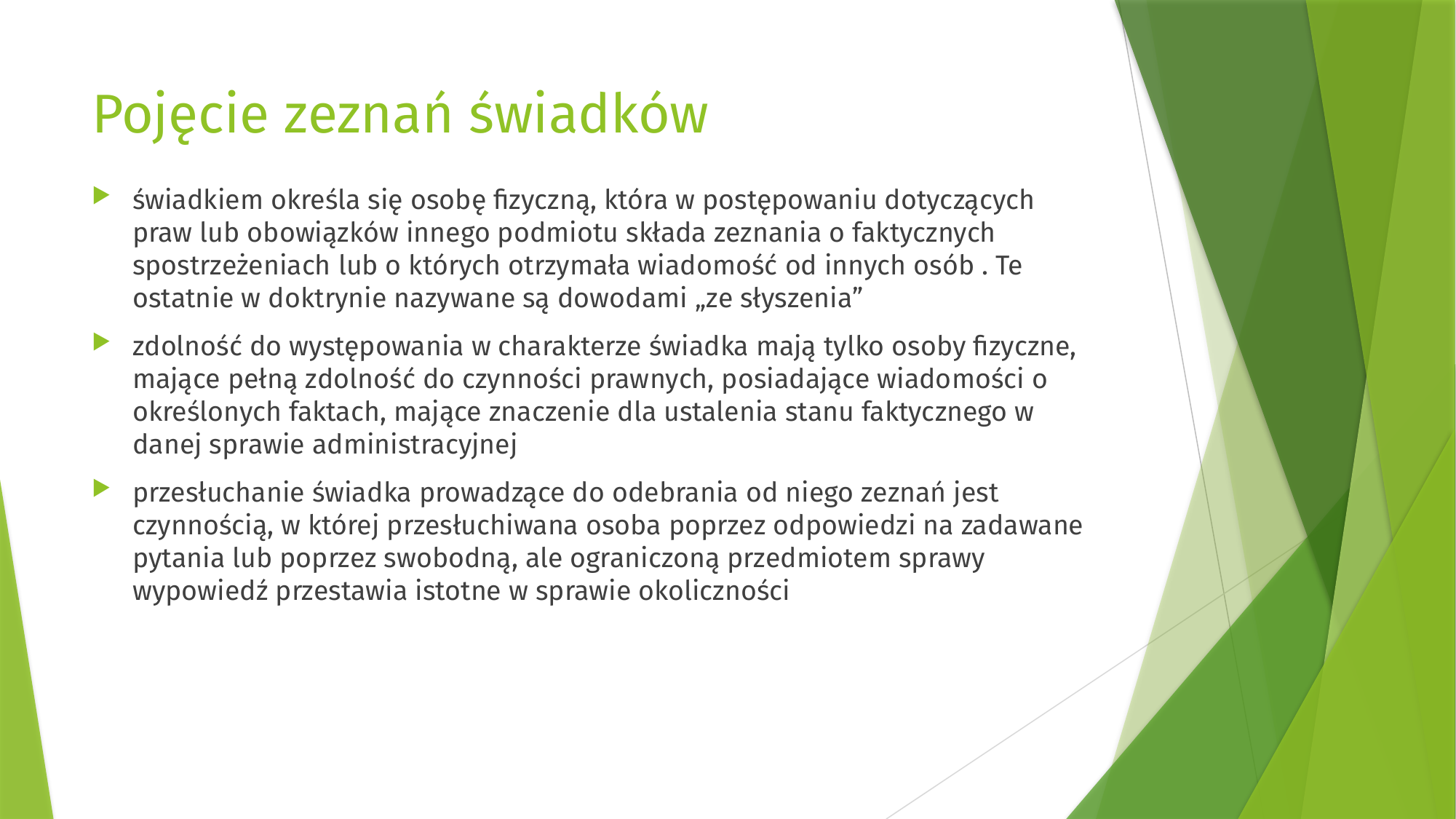

# Pojęcie zeznań świadków
świadkiem określa się osobę fizyczną, która w postępowaniu dotyczących praw lub obowiązków innego podmiotu składa zeznania o faktycznych spostrzeżeniach lub o których otrzymała wiadomość od innych osób . Te ostatnie w doktrynie nazywane są dowodami „ze słyszenia”
zdolność do występowania w charakterze świadka mają tylko osoby fizyczne, mające pełną zdolność do czynności prawnych, posiadające wiadomości o określonych faktach, mające znaczenie dla ustalenia stanu faktycznego w danej sprawie administracyjnej
przesłuchanie świadka prowadzące do odebrania od niego zeznań jest czynnością, w której przesłuchiwana osoba poprzez odpowiedzi na zadawane pytania lub poprzez swobodną, ale ograniczoną przedmiotem sprawy wypowiedź przestawia istotne w sprawie okoliczności